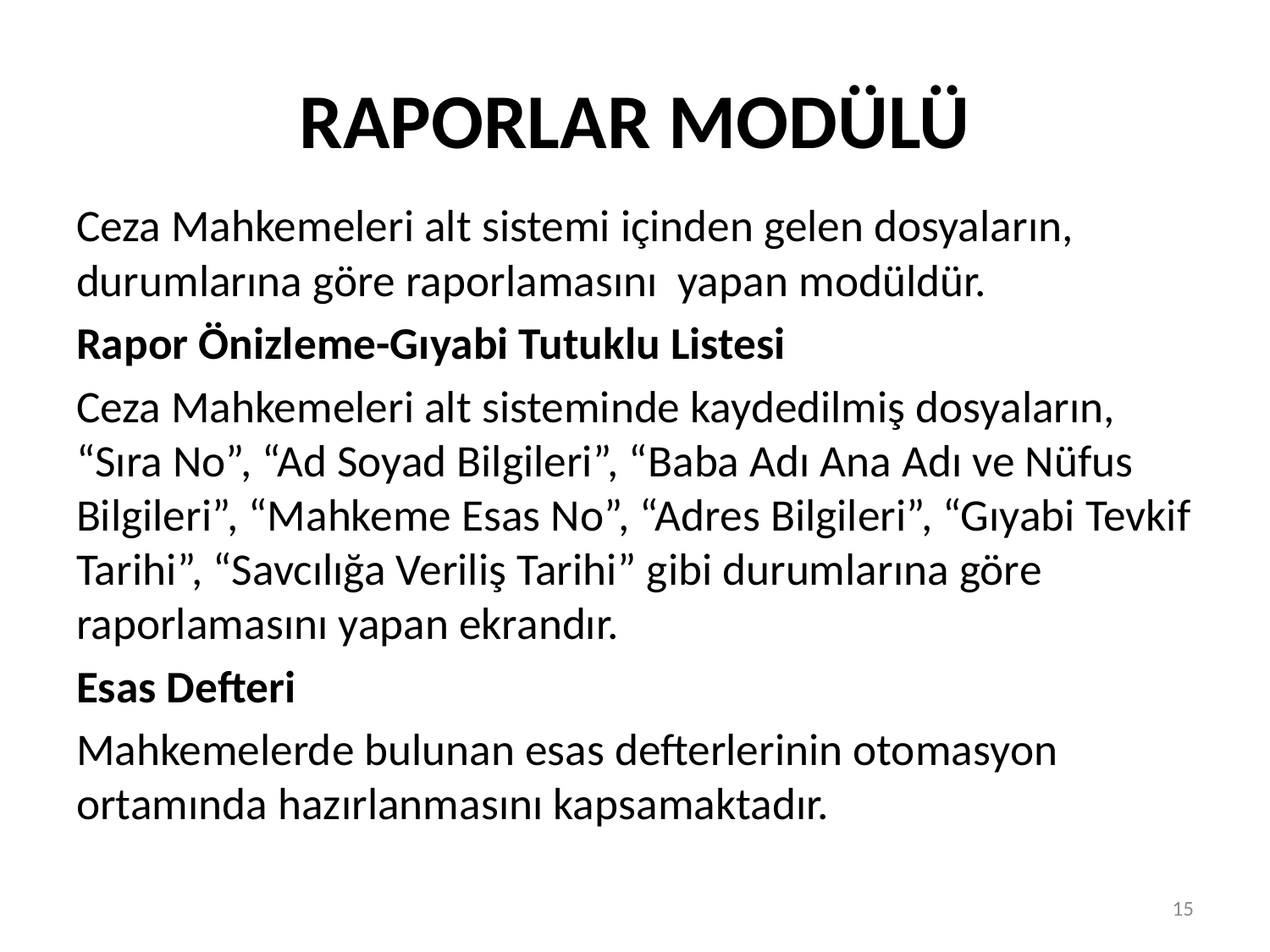

# RAPORLAR MODÜLÜ
Ceza Mahkemeleri alt sistemi içinden gelen dosyaların, durumlarına göre raporlamasını  yapan modüldür.
Rapor Önizleme-Gıyabi Tutuklu Listesi
Ceza Mahkemeleri alt sisteminde kaydedilmiş dosyaların, “Sıra No”, “Ad Soyad Bilgileri”, “Baba Adı Ana Adı ve Nüfus Bilgileri”, “Mahkeme Esas No”, “Adres Bilgileri”, “Gıyabi Tevkif Tarihi”, “Savcılığa Veriliş Tarihi” gibi durumlarına göre raporlamasını yapan ekrandır.
Esas Defteri
Mahkemelerde bulunan esas defterlerinin otomasyon ortamında hazırlanmasını kapsamaktadır.

15